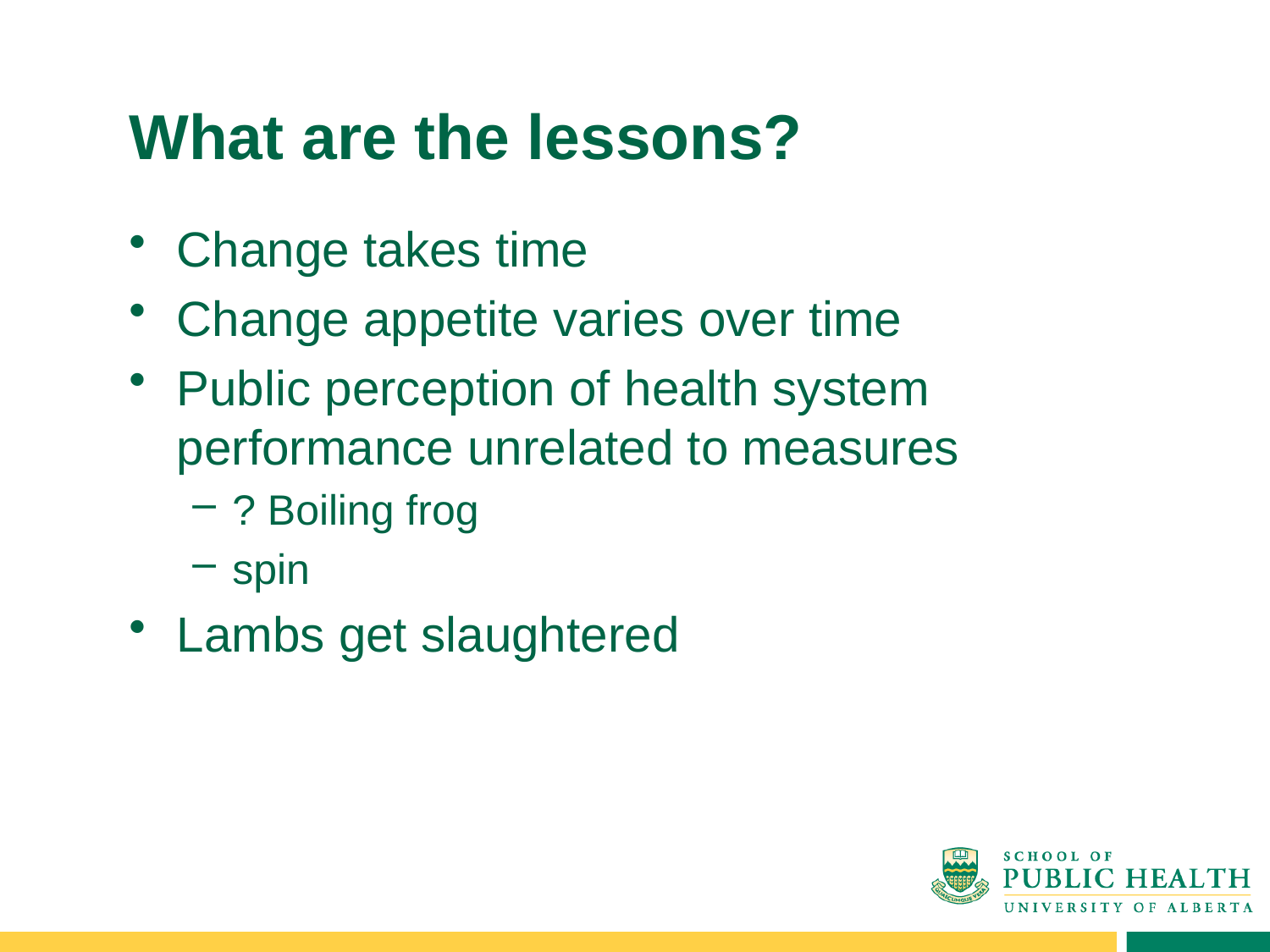

# What are the lessons?
Change takes time
Change appetite varies over time
Public perception of health system performance unrelated to measures
? Boiling frog
spin
Lambs get slaughtered